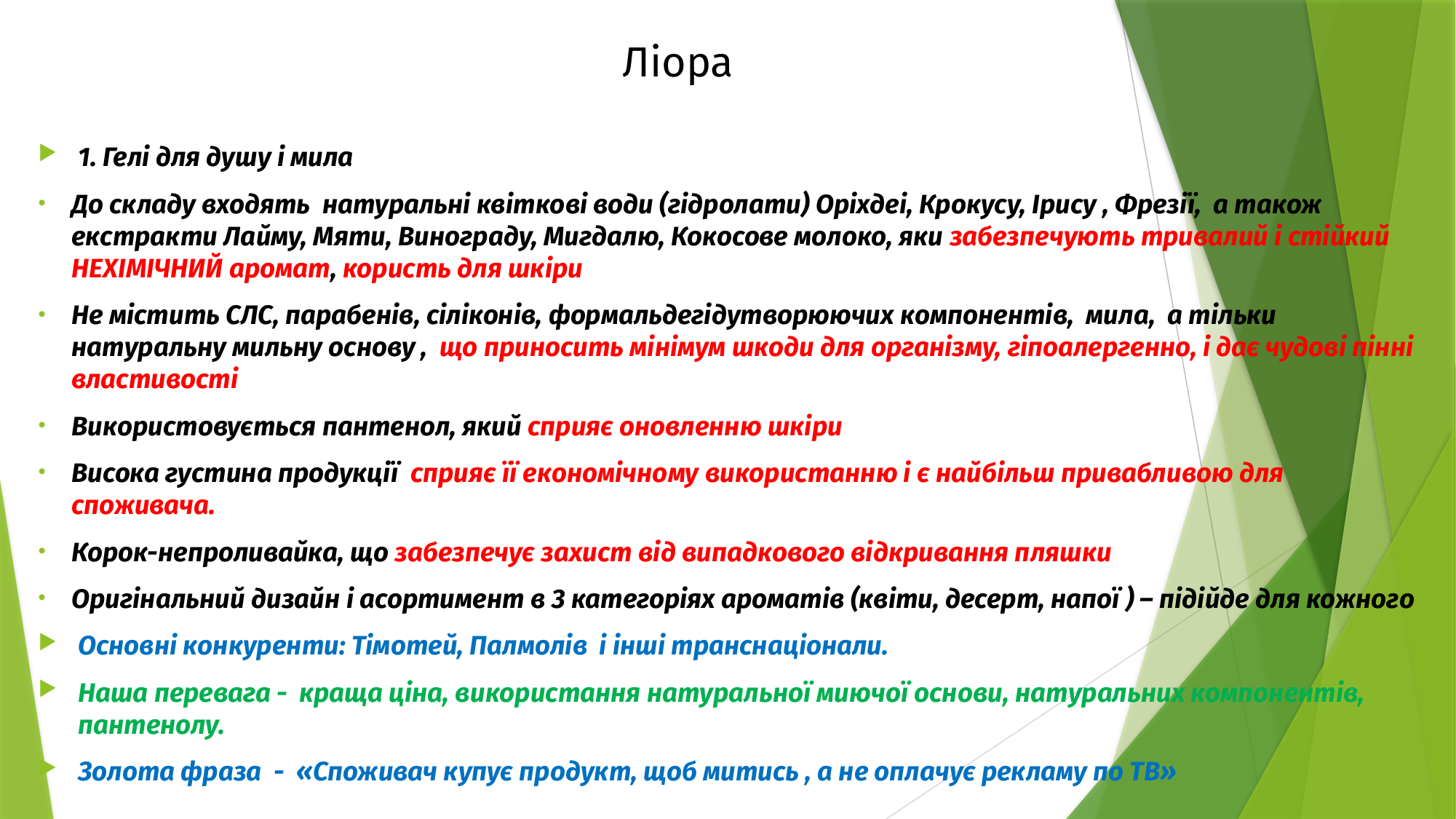

# Ліора
1. Гелі для душу і мила
До складу входять  натуральні квіткові води (гідролати) Оріхдеі, Крокусу, Ірису , Фрезії,  а також екстракти Лайму, Мяти, Винограду, Мигдалю, Кокосове молоко, яки забезпечують тривалий і стійкий НЕХІМІЧНИЙ аромат, користь для шкіри
Не містить СЛС, парабенів, сіліконів, формальдегідутворюючих компонентів,  мила,  а тільки натуральну мильну основу ,  що приносить мінімум шкоди для організму, гіпоалергенно, і дає чудові пінні властивості
Використовується пантенол, який сприяє оновленню шкіри
Висока густина продукції  сприяє її економічному використанню і є найбільш привабливою для споживача.
Корок-непроливайка, що забезпечує захист від випадкового відкривання пляшки
Оригінальний дизайн і асортимент в 3 категоріях ароматів (квіти, десерт, напої ) – підійде для кожного
Основні конкуренти: Тімотей, Палмолів  і інші транснаціонали.
Наша перевага -  краща ціна, використання натуральної миючої основи, натуральних компонентів, пантенолу.
Золота фраза  -  «Споживач купує продукт, щоб митись , а не оплачує рекламу по ТВ»